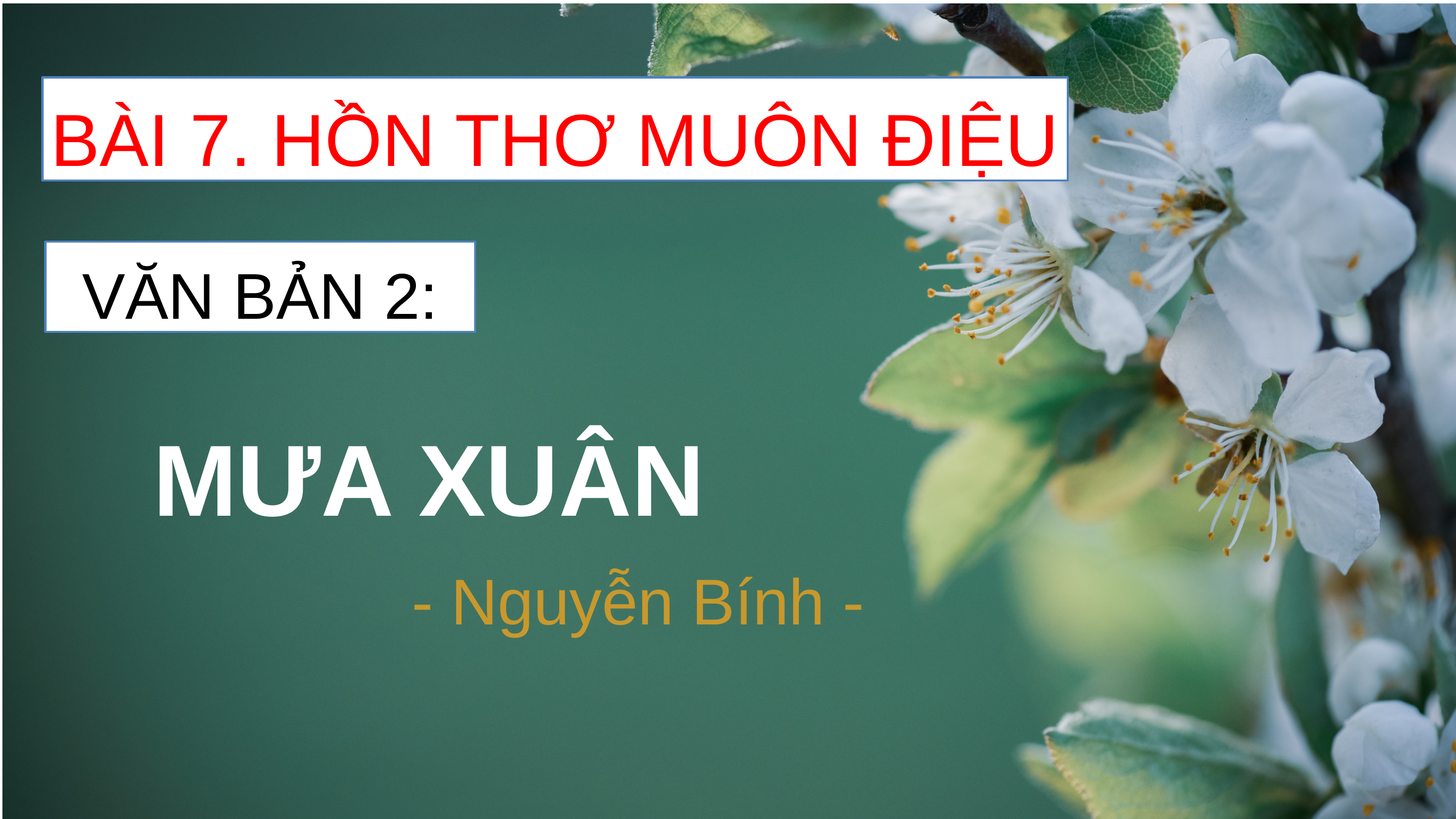

BÀI 7. HỒN THƠ MUÔN ĐIỆU
VĂN BẢN 2:
 MƯA XUÂN
- Nguyễn Bính -